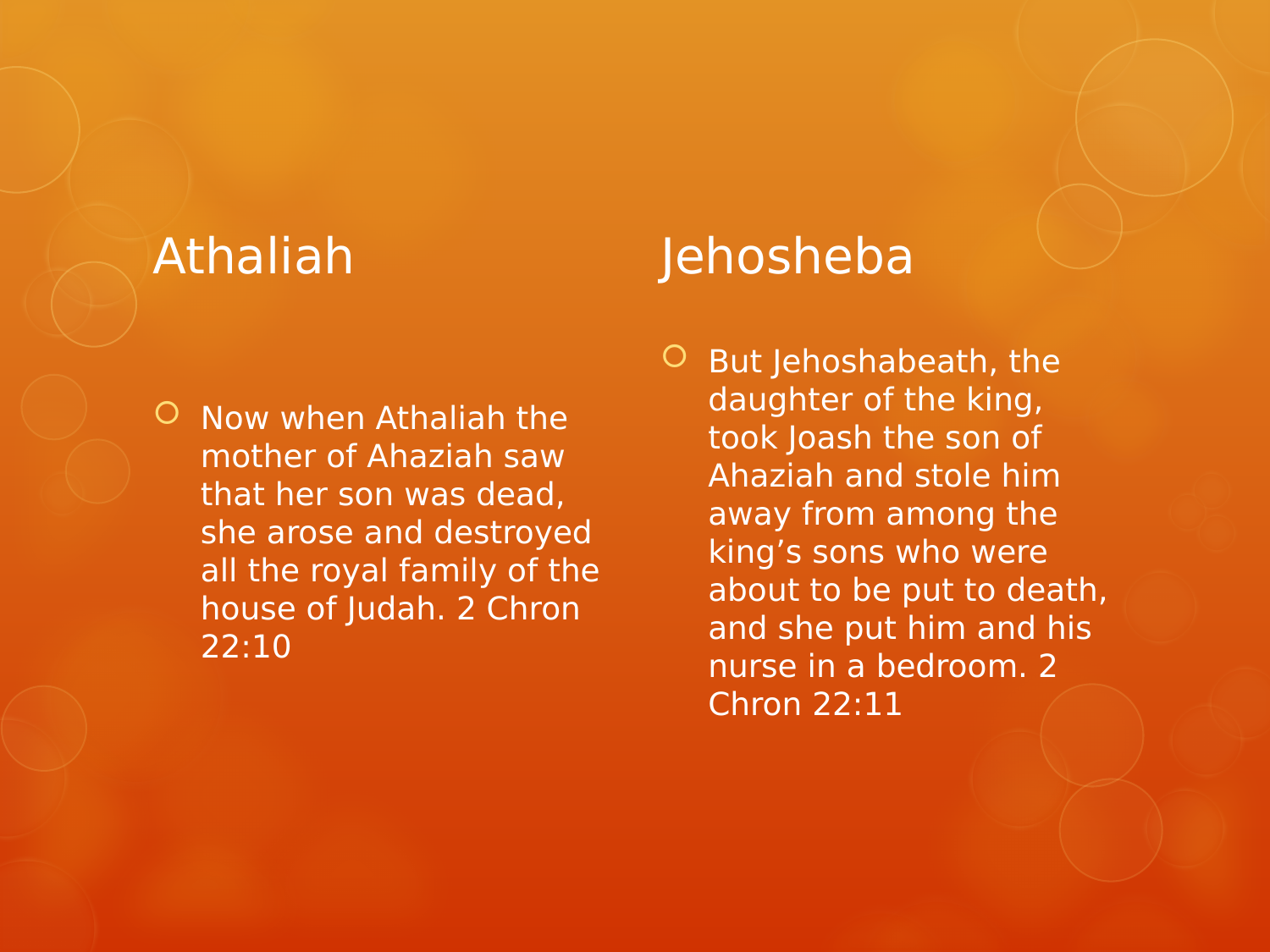

Athaliah
Jehosheba
Now when Athaliah the mother of Ahaziah saw that her son was dead, she arose and destroyed all the royal family of the house of Judah. 2 Chron 22:10
But Jehoshabeath, the daughter of the king, took Joash the son of Ahaziah and stole him away from among the king’s sons who were about to be put to death, and she put him and his nurse in a bedroom. 2 Chron 22:11